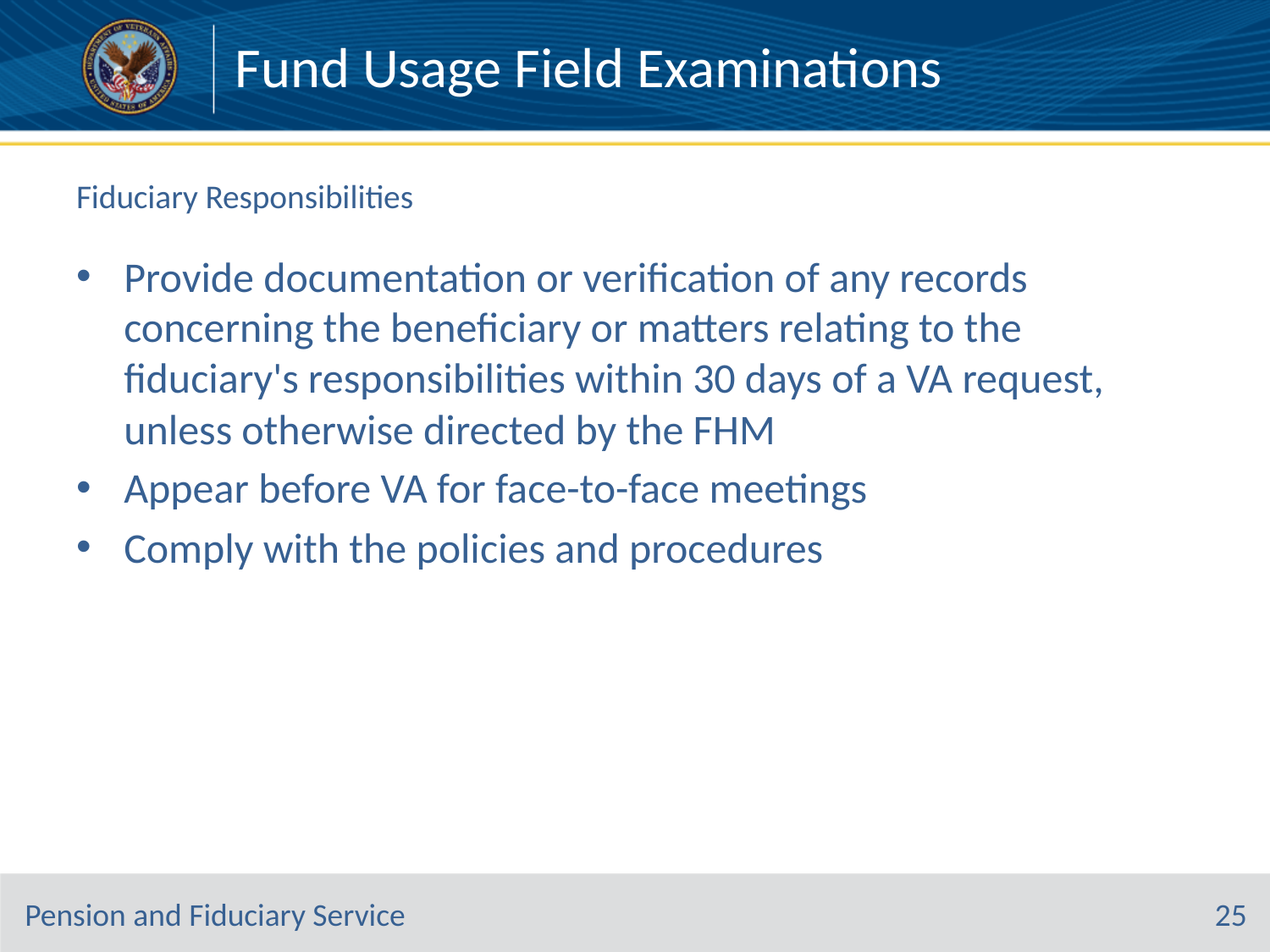

Fund Usage Field Examinations
# Fiduciary Responsibilities
Provide documentation or verification of any records concerning the beneficiary or matters relating to the fiduciary's responsibilities within 30 days of a VA request, unless otherwise directed by the FHM
Appear before VA for face-to-face meetings
Comply with the policies and procedures

25